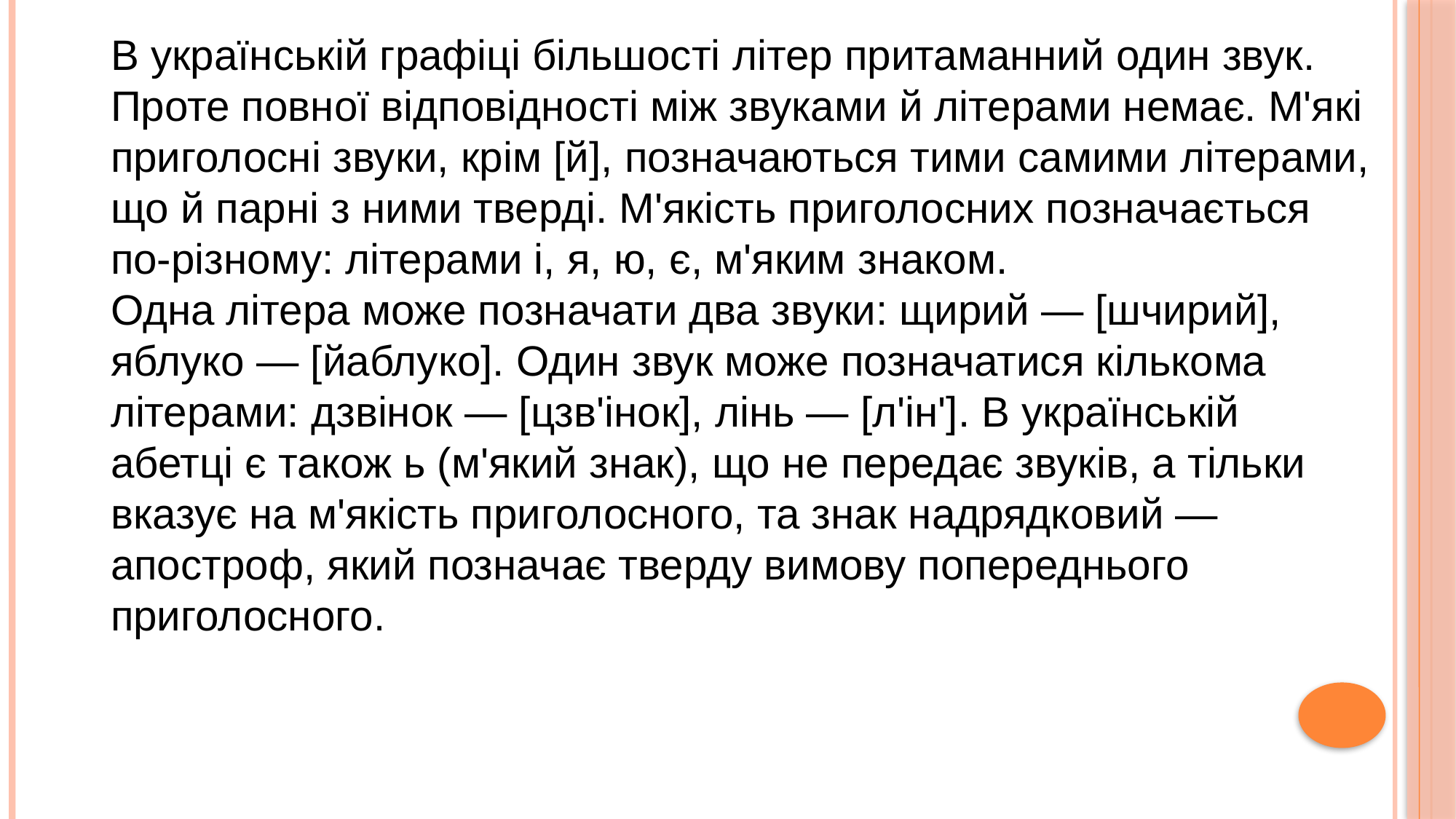

В українській графіці більшості літер притаманний один звук. Проте повної відповідності між звуками й літерами немає. М'які приголосні звуки, крім [й], позначаються тими самими літерами, що й парні з ними тверді. М'якість приголосних позначається по-різному: літерами і, я, ю, є, м'яким знаком.
Одна літера може позначати два звуки: щирий — [шчирий], яблуко — [йаблуко]. Один звук може позначатися кількома літерами: дзвінок — [цзв'інок], лінь — [л'ін']. В українській абетці є також ь (м'який знак), що не передає звуків, а тільки вказує на м'якість приголосного, та знак надрядковий — апостроф, який позначає тверду вимову попереднього приголосного.

#